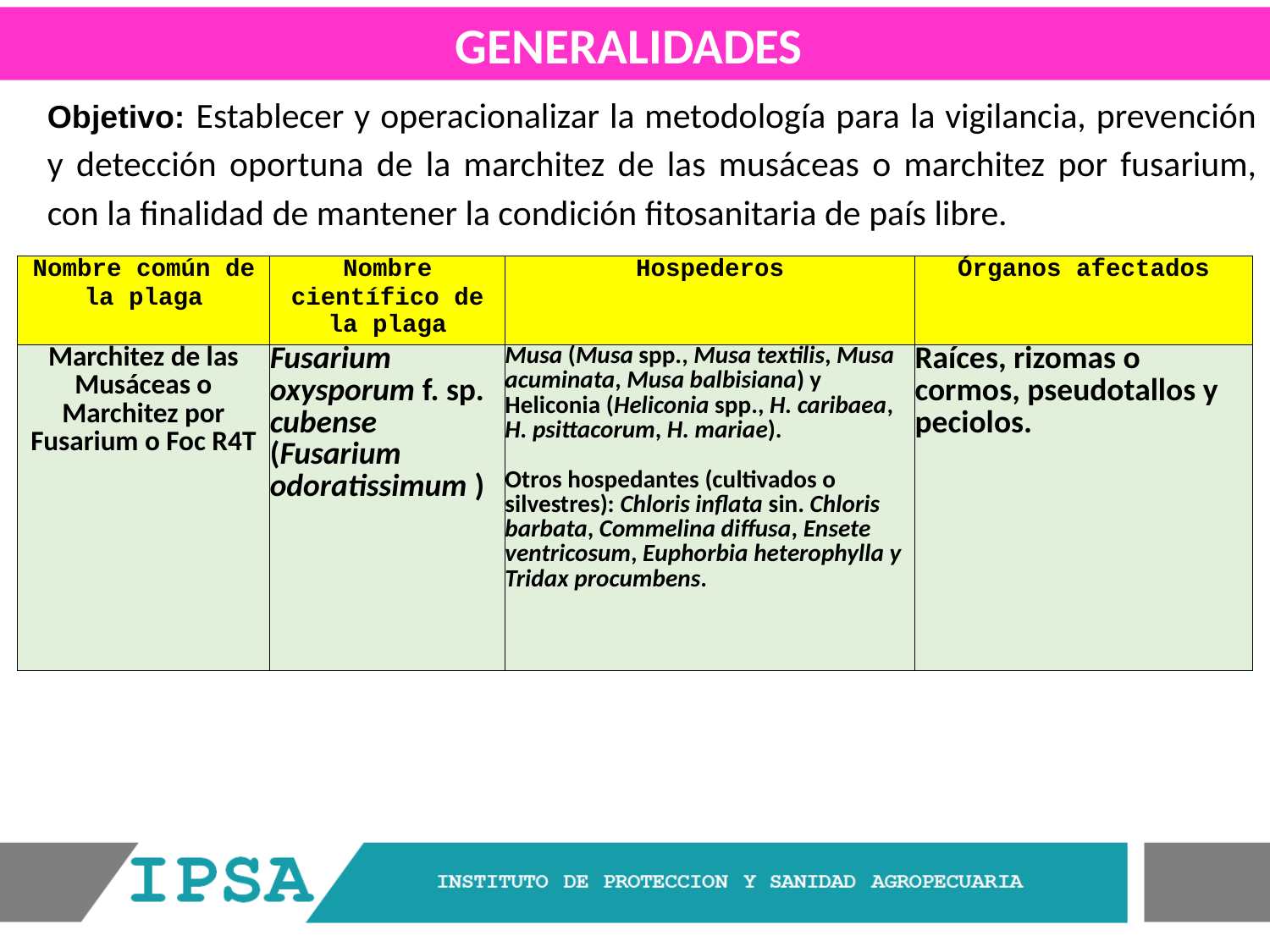

GENERALIDADES
Objetivo: Establecer y operacionalizar la metodología para la vigilancia, prevención y detección oportuna de la marchitez de las musáceas o marchitez por fusarium, con la finalidad de mantener la condición fitosanitaria de país libre.
| Nombre común de la plaga | Nombre científico de la plaga | Hospederos | Órganos afectados |
| --- | --- | --- | --- |
| Marchitez de las Musáceas o Marchitez por Fusarium o Foc R4T | Fusarium oxysporum f. sp. cubense (Fusarium odoratissimum ) | Musa (Musa spp., Musa textilis, Musa acuminata, Musa balbisiana) y Heliconia (Heliconia spp., H. caribaea, H. psittacorum, H. mariae).   Otros hospedantes (cultivados o silvestres): Chloris inflata sin. Chloris barbata, Commelina diffusa, Ensete ventricosum, Euphorbia heterophylla y Tridax procumbens. | Raíces, rizomas o cormos, pseudotallos y peciolos. |